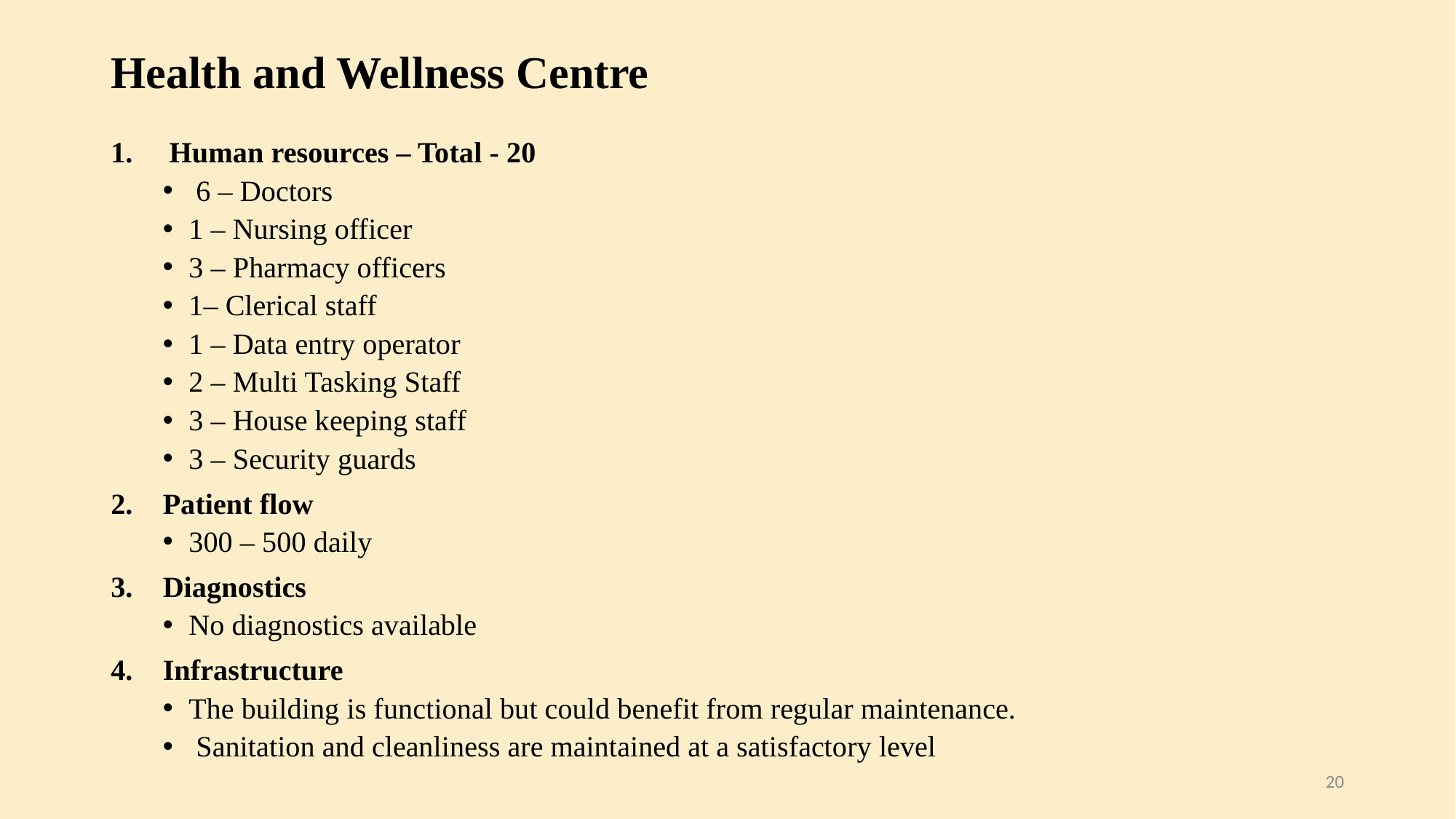

# Health and Wellness Centre
Human resources – Total - 20
 6 – Doctors
1 – Nursing officer
3 – Pharmacy officers
1– Clerical staff
1 – Data entry operator
2 – Multi Tasking Staff
3 – House keeping staff
3 – Security guards
Patient flow
300 – 500 daily
Diagnostics
No diagnostics available
Infrastructure
The building is functional but could benefit from regular maintenance.
 Sanitation and cleanliness are maintained at a satisfactory level

20